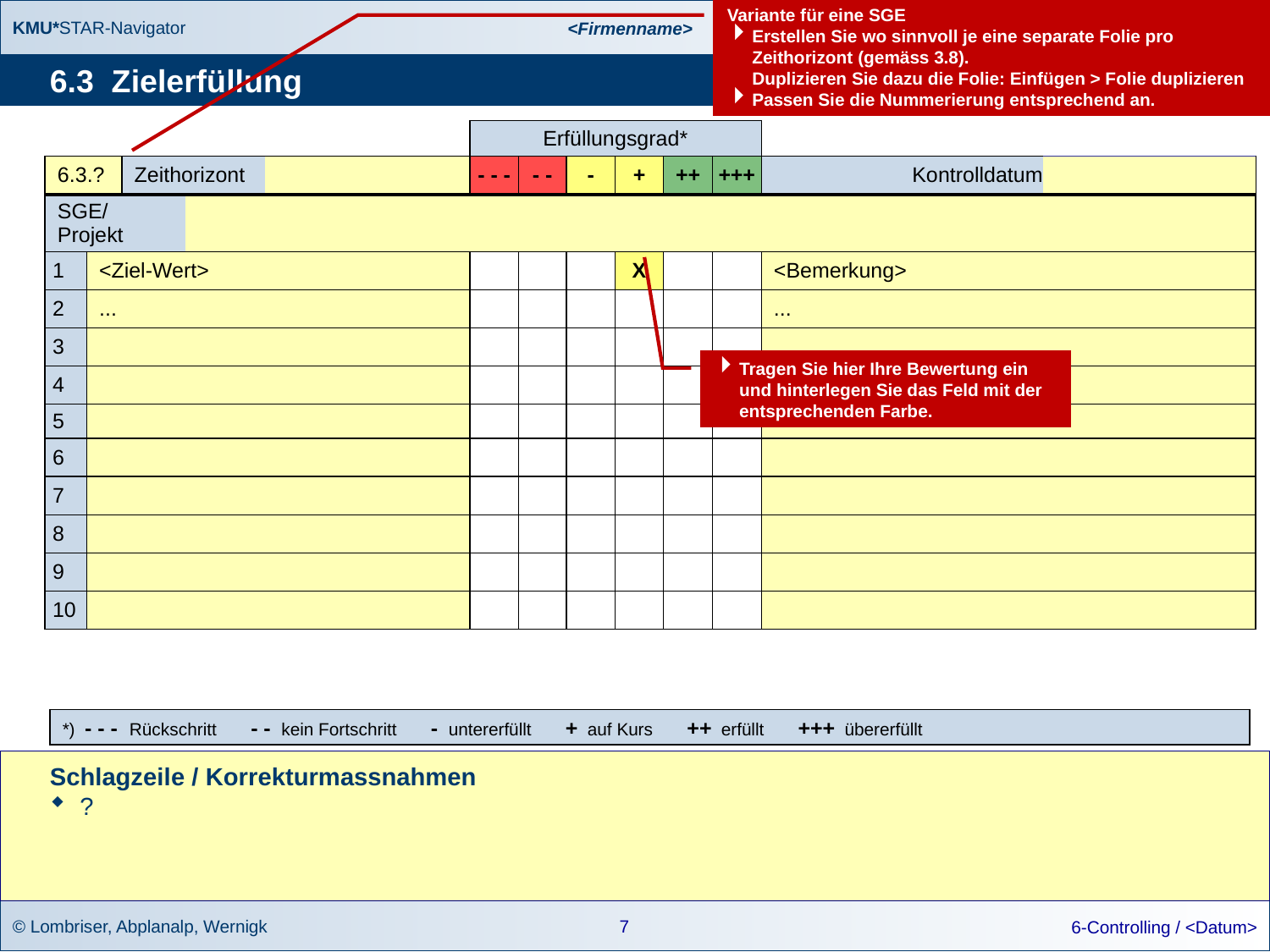

Variante für eine SGE
Erstellen Sie wo sinnvoll je eine separate Folie pro Zeithorizont (gemäss 3.8).
Duplizieren Sie dazu die Folie: Einfügen > Folie duplizieren
Passen Sie die Nummerierung entsprechend an.
# 6.3  Zielerfüllung
|  |  |  |  |  | Erfüllungsgrad\* |  |  |  |  |  |  |  |  |  |
| --- | --- | --- | --- | --- | --- | --- | --- | --- | --- | --- | --- | --- | --- | --- |
| 6.3.? |  | Zeithorizont |  |  | - - - | - - | - | + | ++ | +++ | Kontrolldatum |  |  |  |
| SGE/Projekt |  |  |  |  |  |  |  |  |  |  |  |  |  |  |
| 1 | <Ziel-Wert> |  |  |  |  |  |  | X |  |  | <Bemerkung> |  |  |  |
| 2 | ... |  |  |  |  |  |  |  |  |  | ... |  |  |  |
| 3 |  |  |  |  |  |  |  |  |  |  |  |  |  |  |
| 4 |  |  |  |  |  |  |  |  |  |  |  |  |  |  |
| 5 |  |  |  |  |  |  |  |  |  |  |  |  |  |  |
| 6 |  |  |  |  |  |  |  |  |  |  |  |  |  |  |
| 7 |  |  |  |  |  |  |  |  |  |  |  |  |  |  |
| 8 |  |  |  |  |  |  |  |  |  |  |  |  |  |  |
| 9 |  |  |  |  |  |  |  |  |  |  |  |  |  |  |
| 10 |  |  |  |  |  |  |  |  |  |  |  |  |  |  |
Tragen Sie hier Ihre Bewertung ein und hinterlegen Sie das Feld mit der entsprechenden Farbe.
*)  - - -  Rückschritt       - -  kein Fortschritt       -  untererfüllt       +  auf Kurs       ++  erfüllt       +++  übererfüllt
Schlagzeile / Korrekturmassnahmen
?
7
6-Controlling / <Datum>